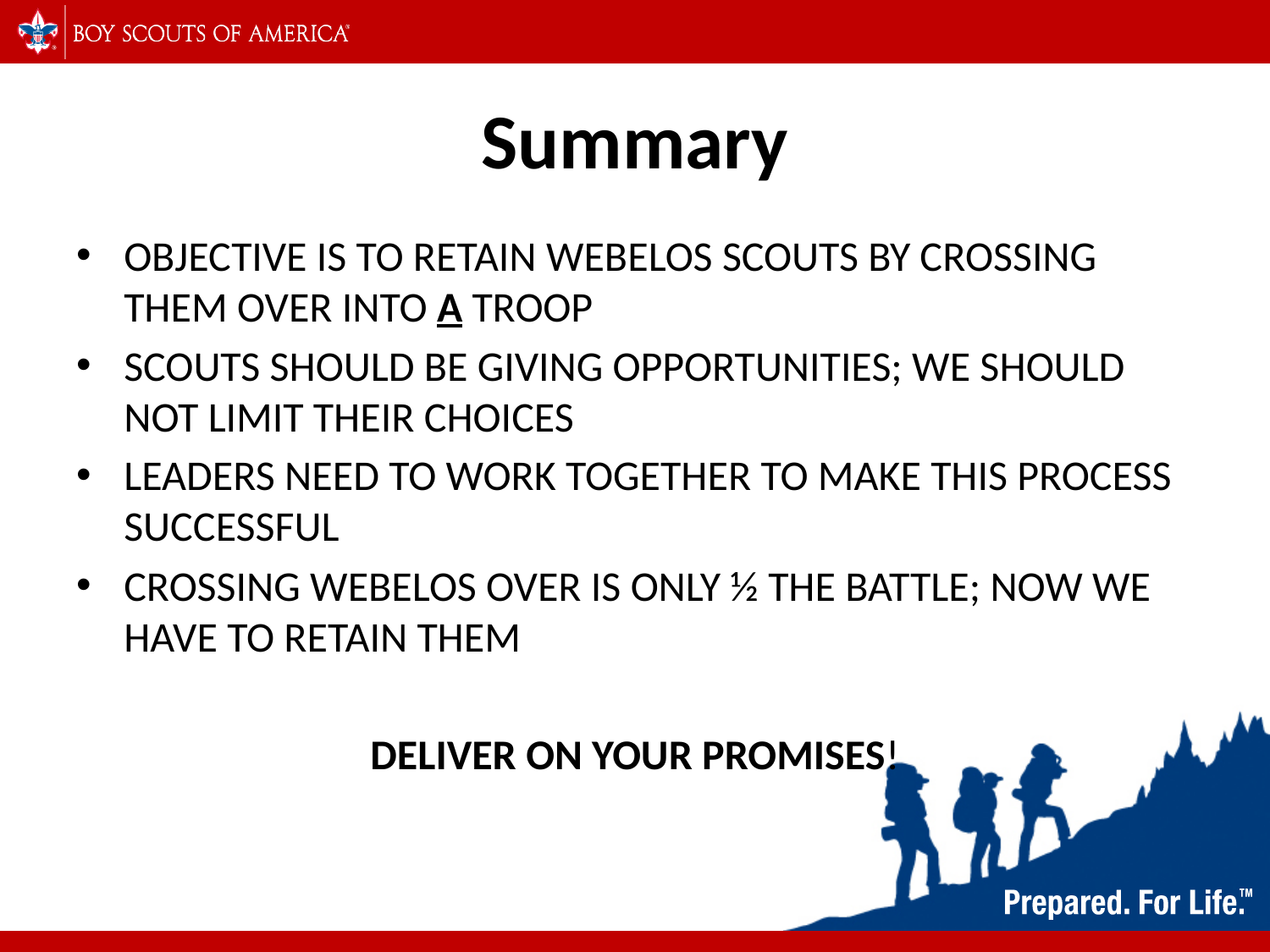

# Summary
Objective is to retain webelos scouts by crossing them over into A troop
Scouts should be giving opportunities; we should not limit their choices
Leaders need to work together to make this process successful
Crossing webelos over is only ½ the battle; now we have to retain them

DELIVER ON YOUR PROMISES!